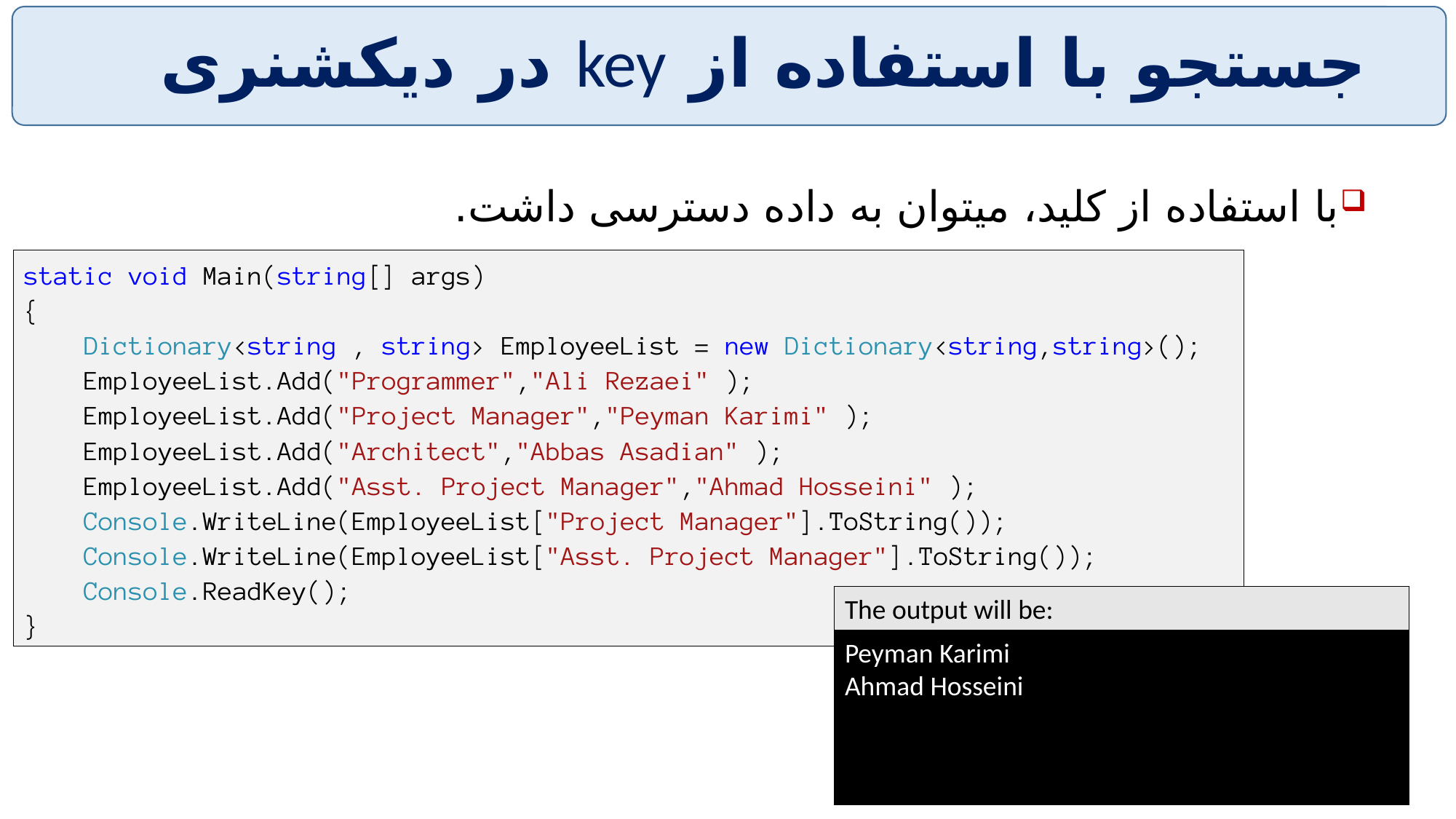

# جستجو با استفاده از key در دیکشنری
با استفاده از کلید، میتوان به داده دسترسی داشت.
static void Main(string[] args)
{
    Dictionary<string , string> EmployeeList = new Dictionary<string,string>();
    EmployeeList.Add("Programmer","Ali Rezaei" );
    EmployeeList.Add("Project Manager","Peyman Karimi" );
    EmployeeList.Add("Architect","Abbas Asadian" );
    EmployeeList.Add("Asst. Project Manager","Ahmad Hosseini" );
    Console.WriteLine(EmployeeList["Project Manager"].ToString());
    Console.WriteLine(EmployeeList["Asst. Project Manager"].ToString());
    Console.ReadKey();
}
The output will be:
Peyman Karimi
Ahmad Hosseini